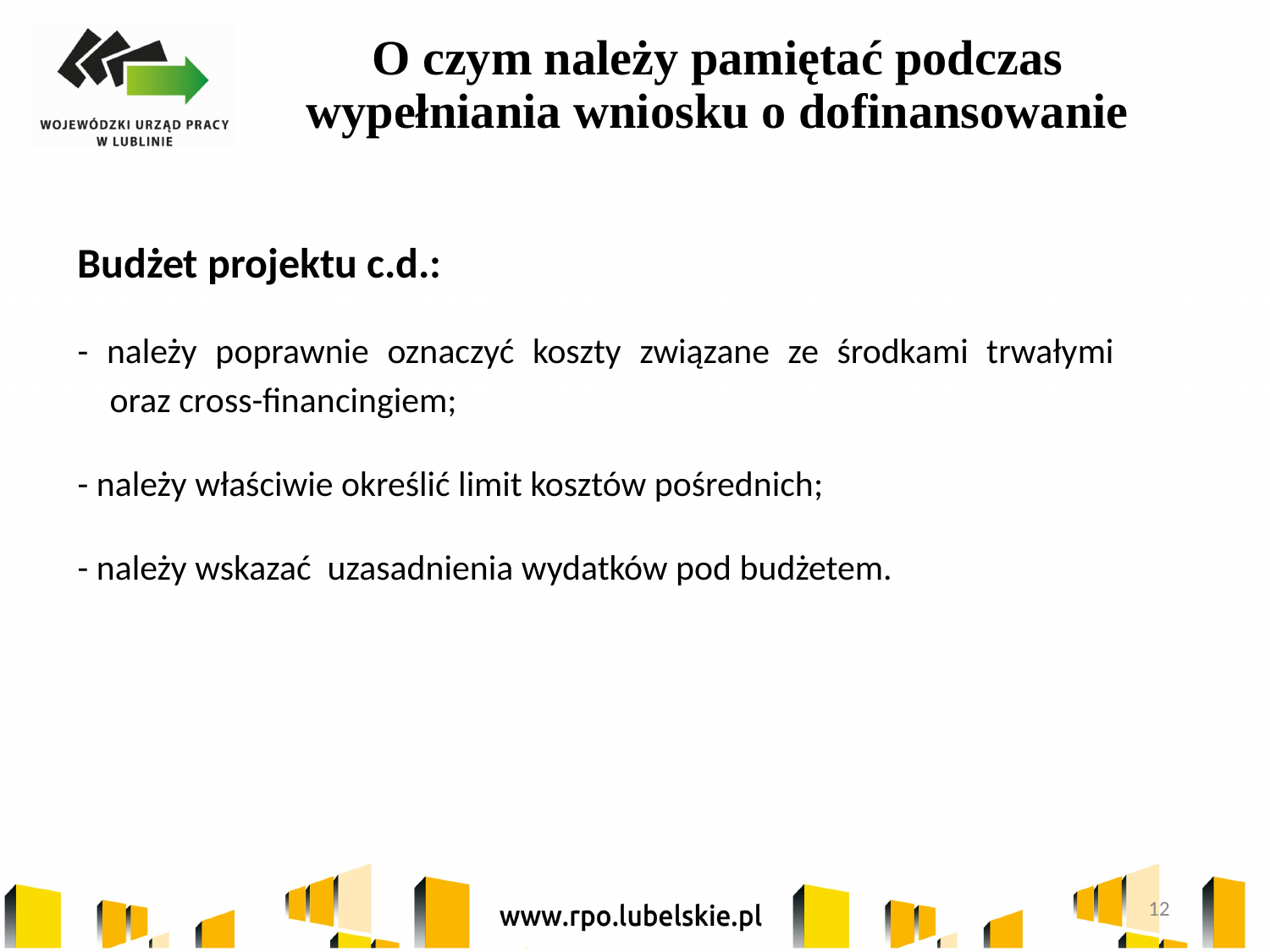

# O czym należy pamiętać podczas wypełniania wniosku o dofinansowanie

Budżet projektu c.d.:
- należy poprawnie oznaczyć koszty związane ze środkami trwałymi
    oraz cross-financingiem;
- należy właściwie określić limit kosztów pośrednich;
- należy wskazać  uzasadnienia wydatków pod budżetem.

12